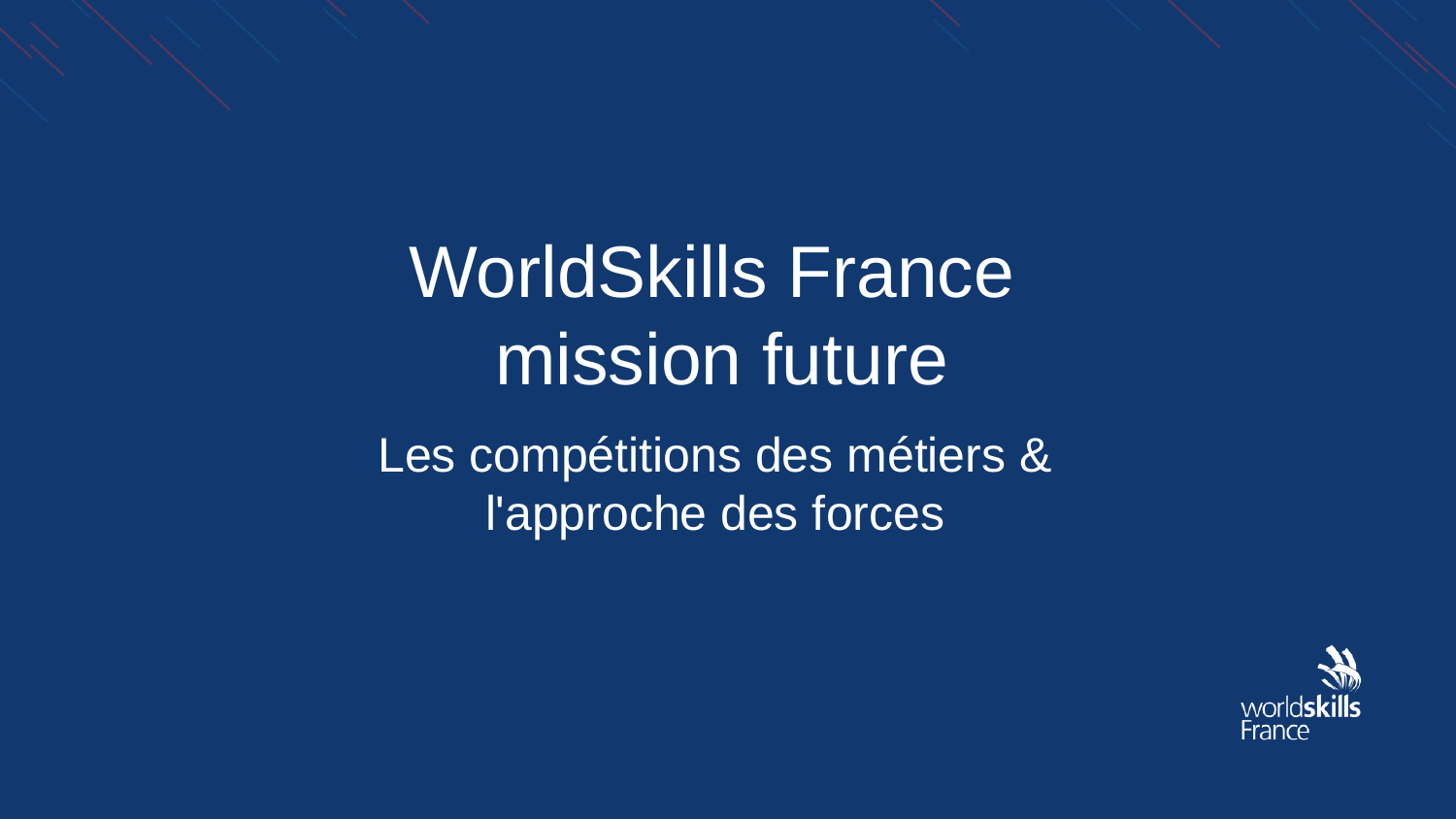

WorldSkills France
mission future
# Les compétitions des métiers & ​ l'approche des forces